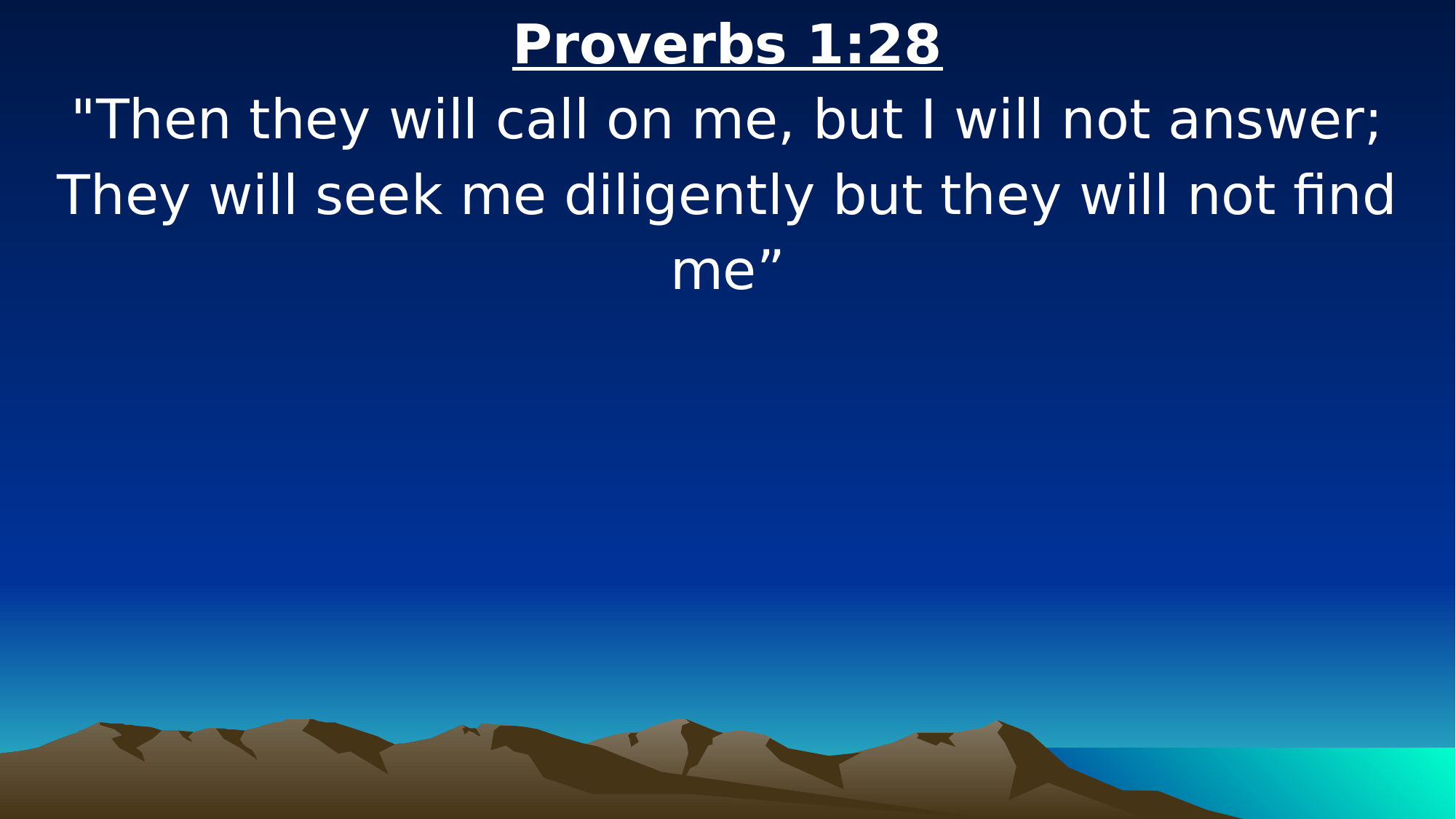

Proverbs 1:28
"Then they will call on me, but I will not answer; They will seek me diligently but they will not find me”